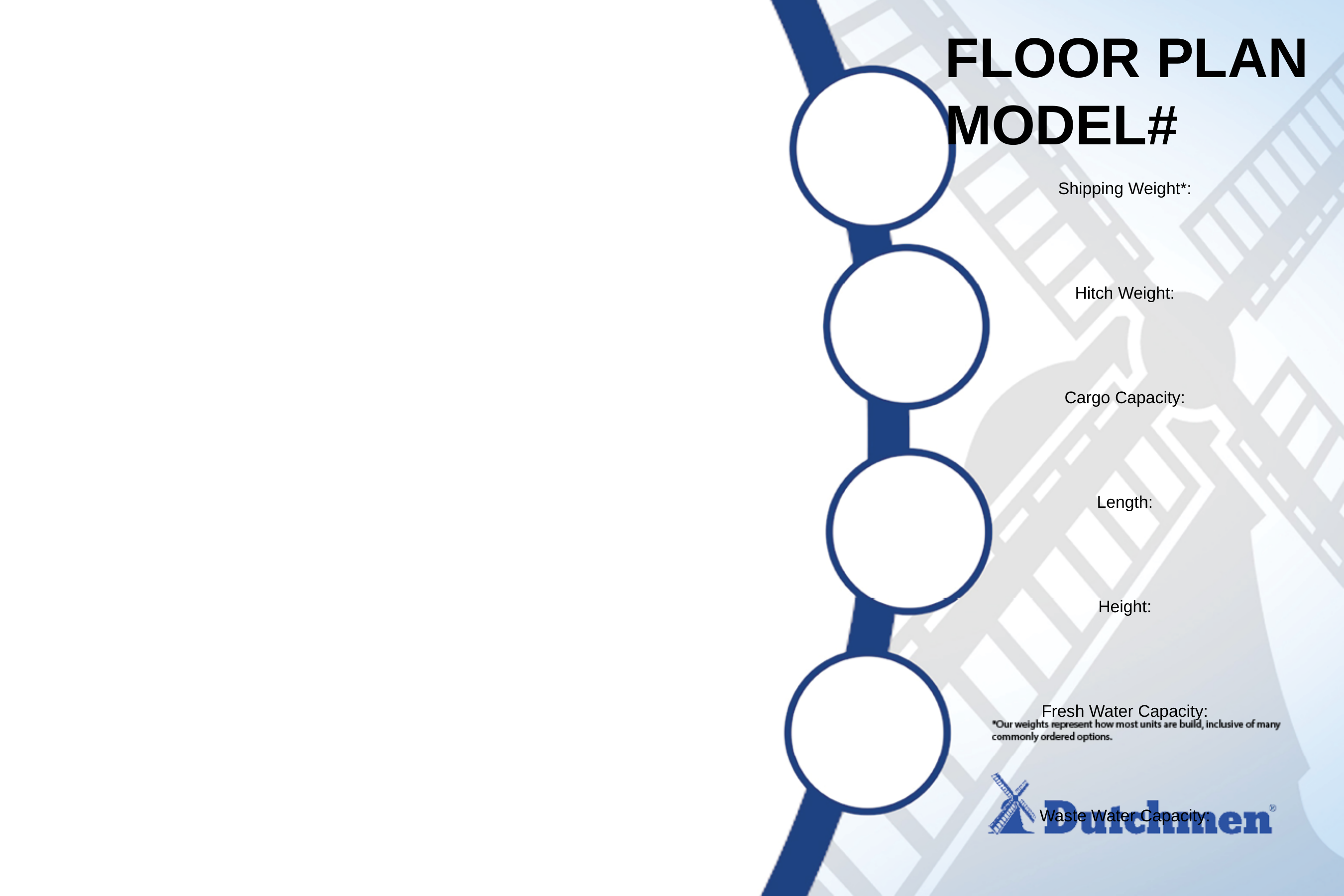

FLOOR PLAN MODEL#
#
Shipping Weight*:

Hitch Weight:

Cargo Capacity:

Length:

Height:

Fresh Water Capacity:

Waste Water Capacity:

Gray Water Capacity: